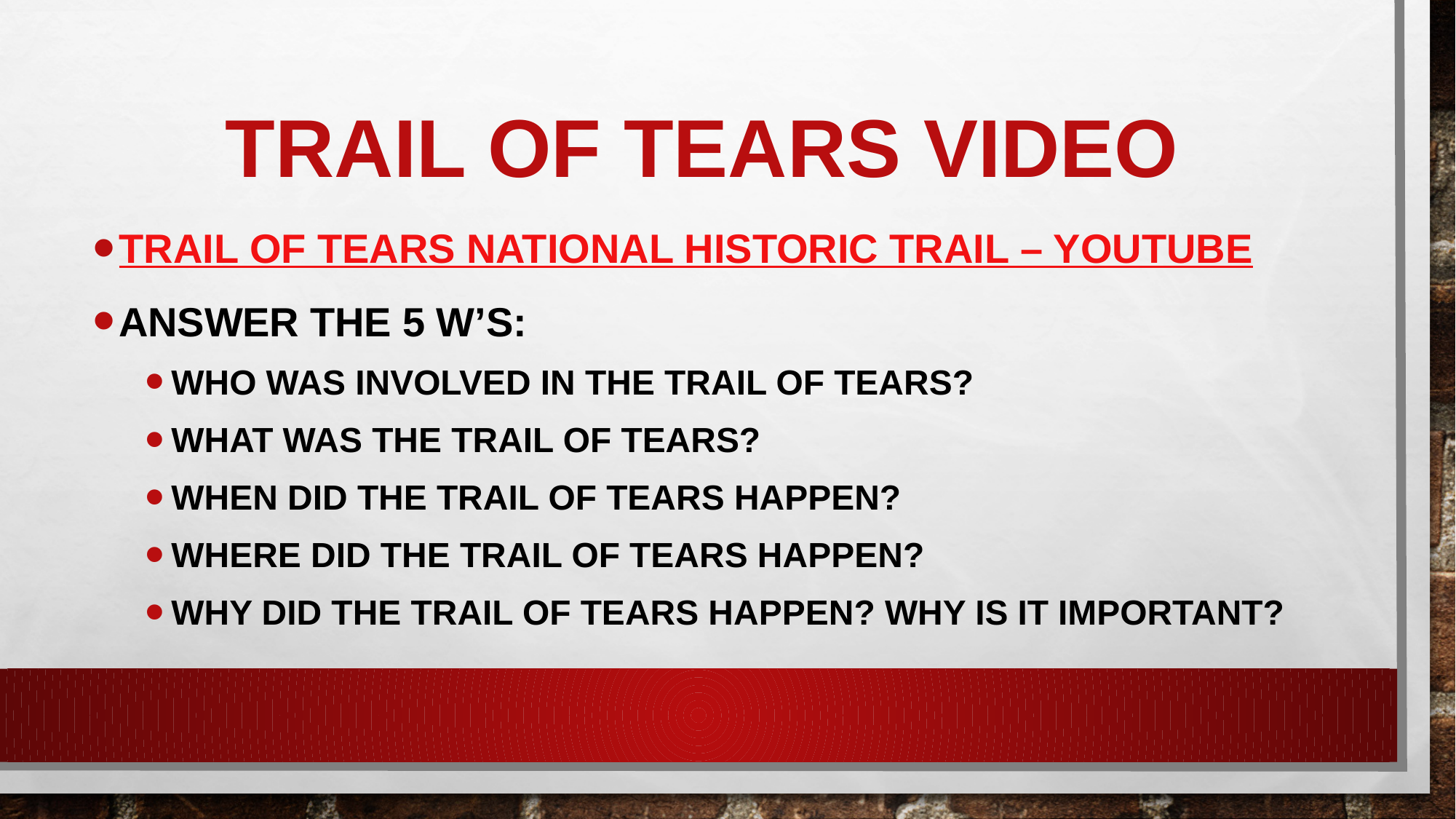

# Trail of Tears Video
Trail of Tears National Historic Trail – YouTube
Answer the 5 W’s:
Who was involved in the Trail of Tears?
What Was the Trail of Tears?
When did the trail of tears happen?
Where did the trail of tears happen?
Why did the trail of tears happen? Why is it important?